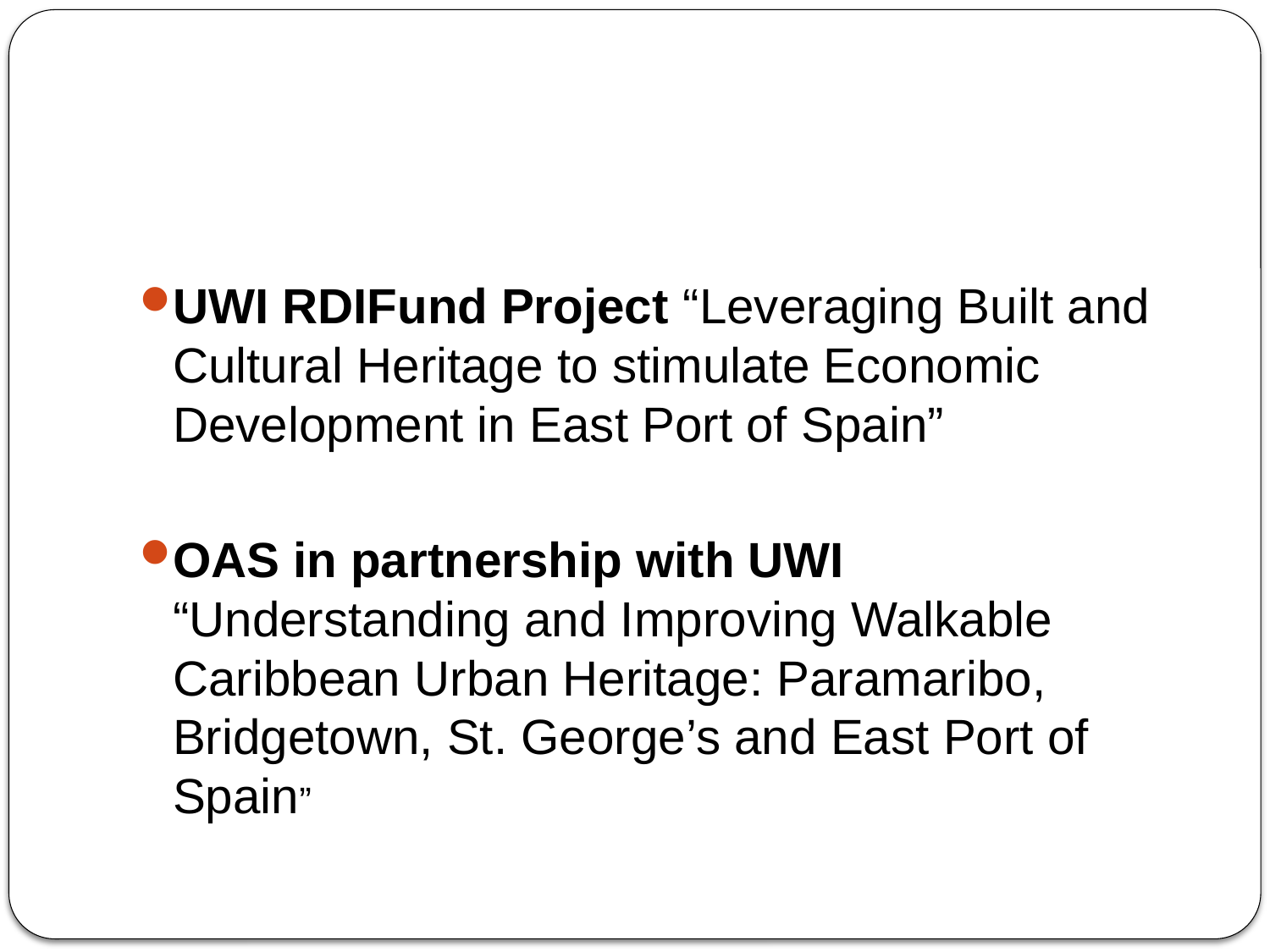

#

UWI RDIFund Project “Leveraging Built and Cultural Heritage to stimulate Economic Development in East Port of Spain”

OAS in partnership with UWI “Understanding and Improving Walkable Caribbean Urban Heritage: Paramaribo, Bridgetown, St. George’s and East Port of Spain”